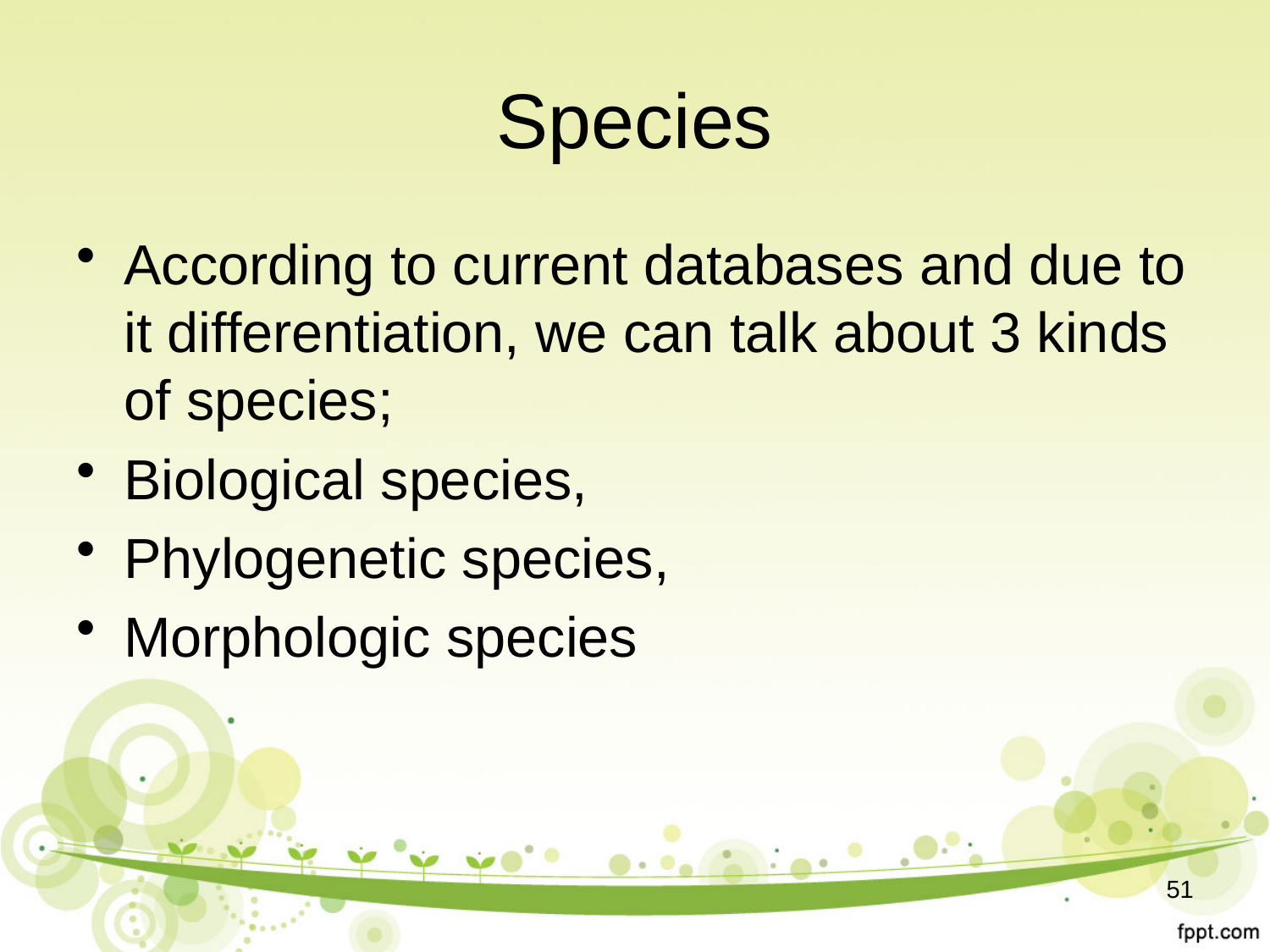

# Species
According to current databases and due to it differentiation, we can talk about 3 kinds of species;
Biological species,
Phylogenetic species,
Morphologic species

51